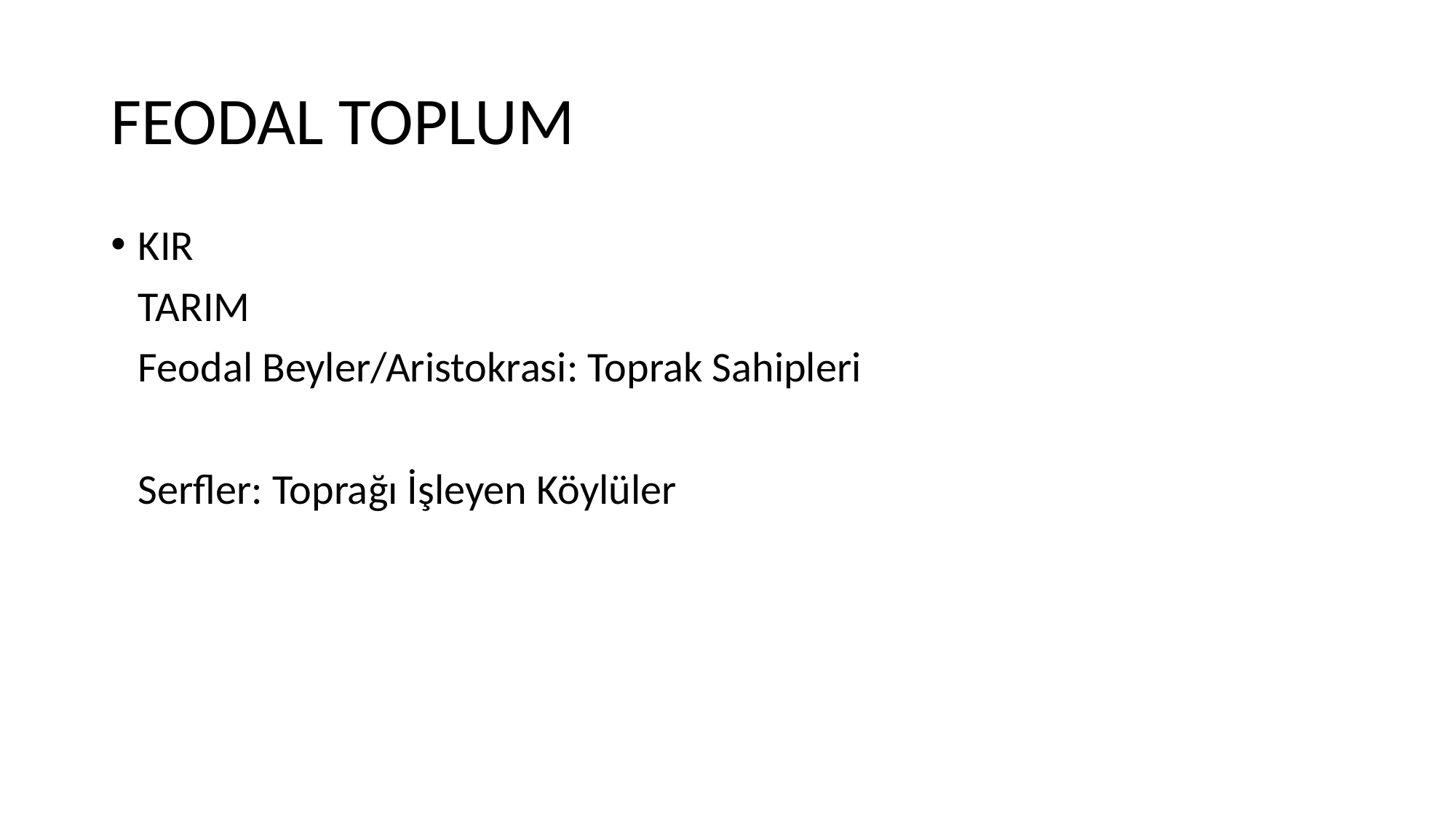

# FEODAL TOPLUM
KIR
	TARIM
	Feodal Beyler/Aristokrasi: Toprak Sahipleri

	Serfler: Toprağı İşleyen Köylüler